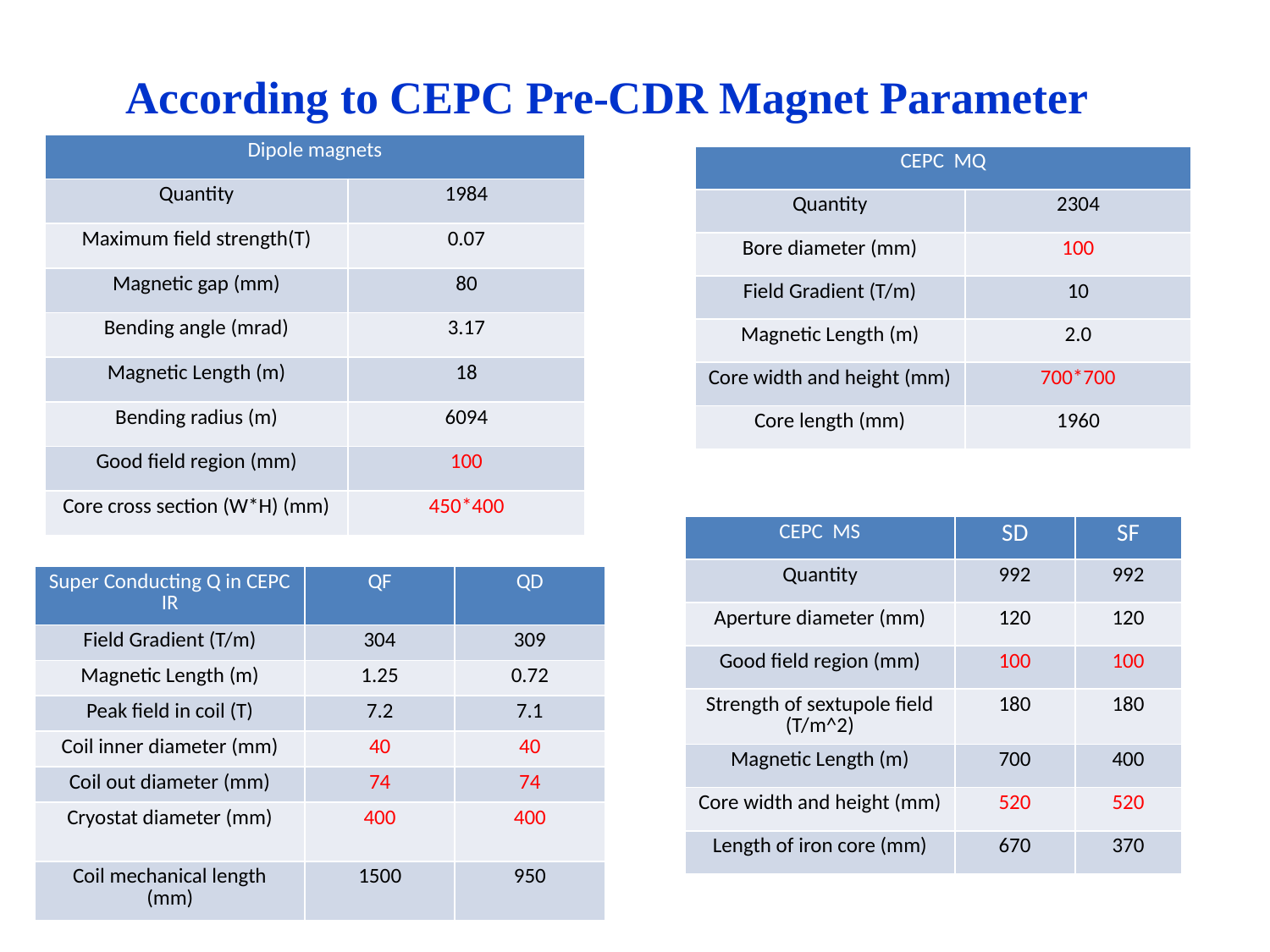

According to CEPC Pre-CDR Magnet Parameter
| Dipole magnets |  |
| --- | --- |
| Quantity | 1984 |
| Maximum field strength(T) | 0.07 |
| Magnetic gap (mm) | 80 |
| Bending angle (mrad) | 3.17 |
| Magnetic Length (m) | 18 |
| Bending radius (m) | 6094 |
| Good field region (mm) | 100 |
| Core cross section (W\*H) (mm) | 450\*400 |
| CEPC MQ |  |
| --- | --- |
| Quantity | 2304 |
| Bore diameter (mm) | 100 |
| Field Gradient (T/m) | 10 |
| Magnetic Length (m) | 2.0 |
| Core width and height (mm) | 700\*700 |
| Core length (mm) | 1960 |
| CEPC MS | SD | SF |
| --- | --- | --- |
| Quantity | 992 | 992 |
| Aperture diameter (mm) | 120 | 120 |
| Good field region (mm) | 100 | 100 |
| Strength of sextupole field (T/m^2) | 180 | 180 |
| Magnetic Length (m) | 700 | 400 |
| Core width and height (mm) | 520 | 520 |
| Length of iron core (mm) | 670 | 370 |
| Super Conducting Q in CEPC IR | QF | QD |
| --- | --- | --- |
| Field Gradient (T/m) | 304 | 309 |
| Magnetic Length (m) | 1.25 | 0.72 |
| Peak field in coil (T) | 7.2 | 7.1 |
| Coil inner diameter (mm) | 40 | 40 |
| Coil out diameter (mm) | 74 | 74 |
| Cryostat diameter (mm) | 400 | 400 |
| Coil mechanical length (mm) | 1500 | 950 |